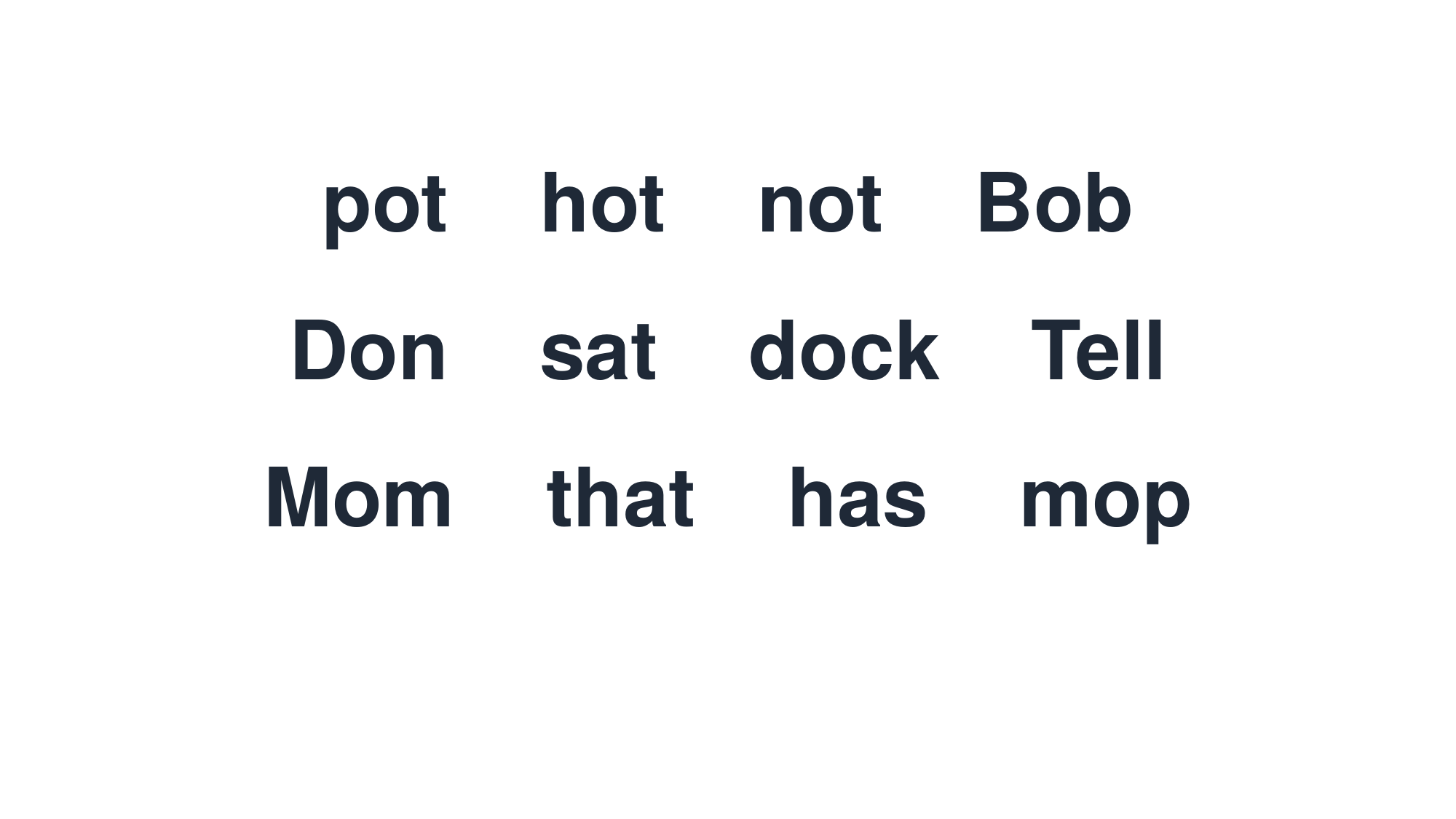

pot    hot    not    Bob
Don    sat    dock    Tell
Mom    that    has    mop